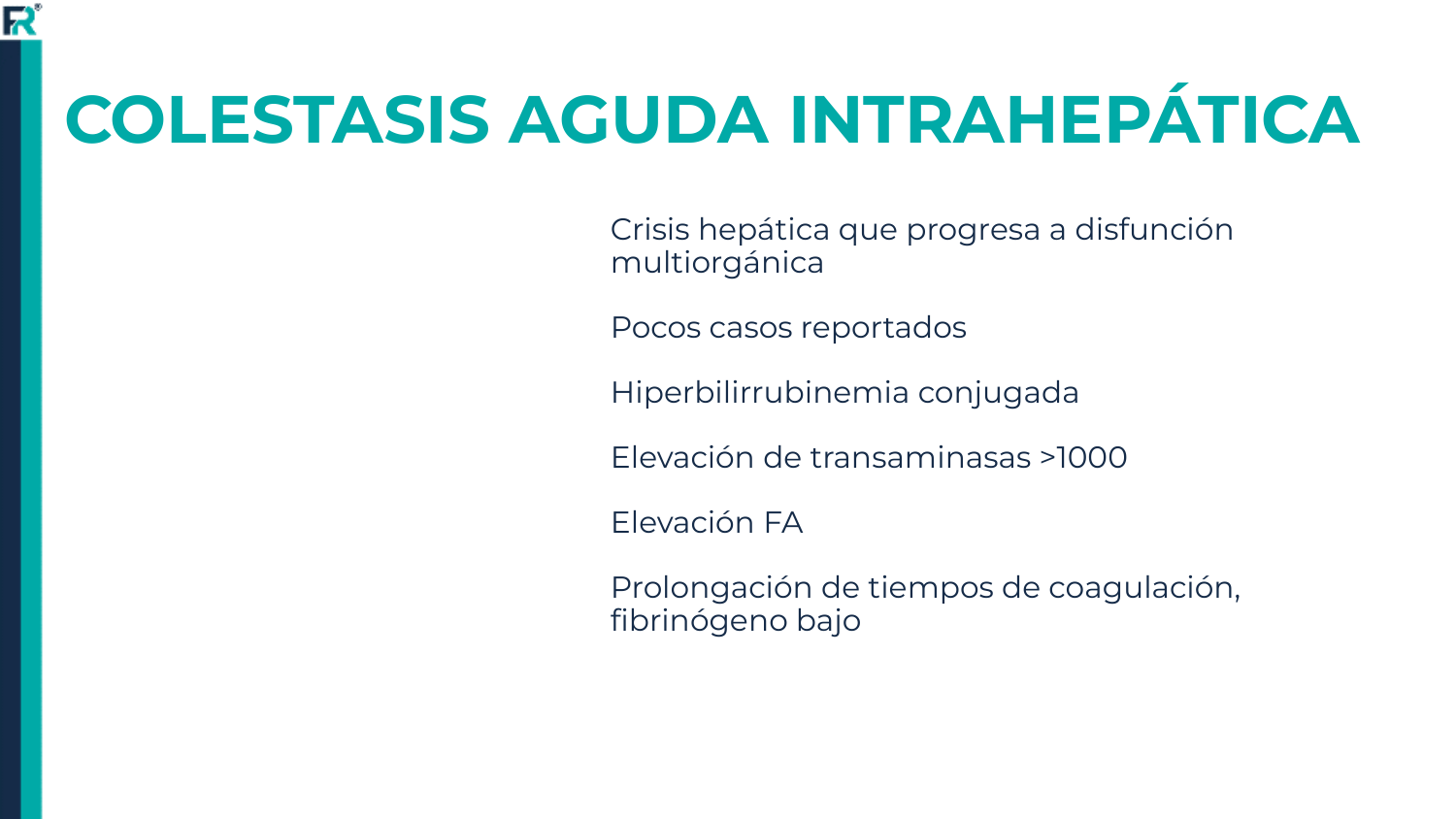

# COLESTASIS AGUDA INTRAHEPÁTICA
Crisis hepática que progresa a disfunción multiorgánica
Pocos casos reportados
Hiperbilirrubinemia conjugada
Elevación de transaminasas >1000
Elevación FA
Prolongación de tiempos de coagulación, fibrinógeno bajo